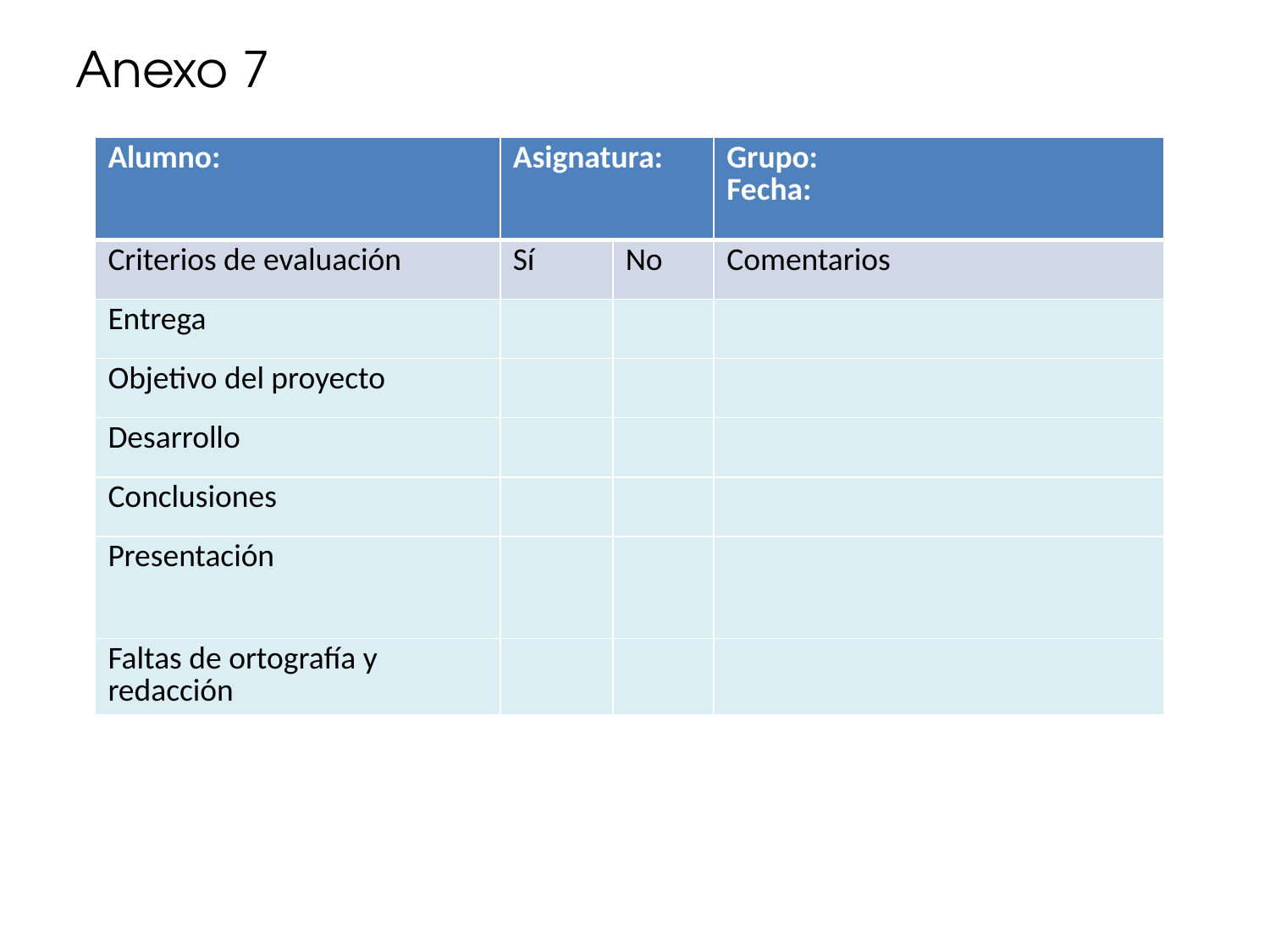

Anexo 7
| Alumno: | Asignatura: |  | Grupo: Fecha: |
| --- | --- | --- | --- |
| Criterios de evaluación | Sí | No | Comentarios |
| Entrega |  |  |  |
| Objetivo del proyecto |  |  |  |
| Desarrollo |  |  |  |
| Conclusiones |  |  |  |
| Presentación |  |  |  |
| Faltas de ortografía y redacción |  |  |  |